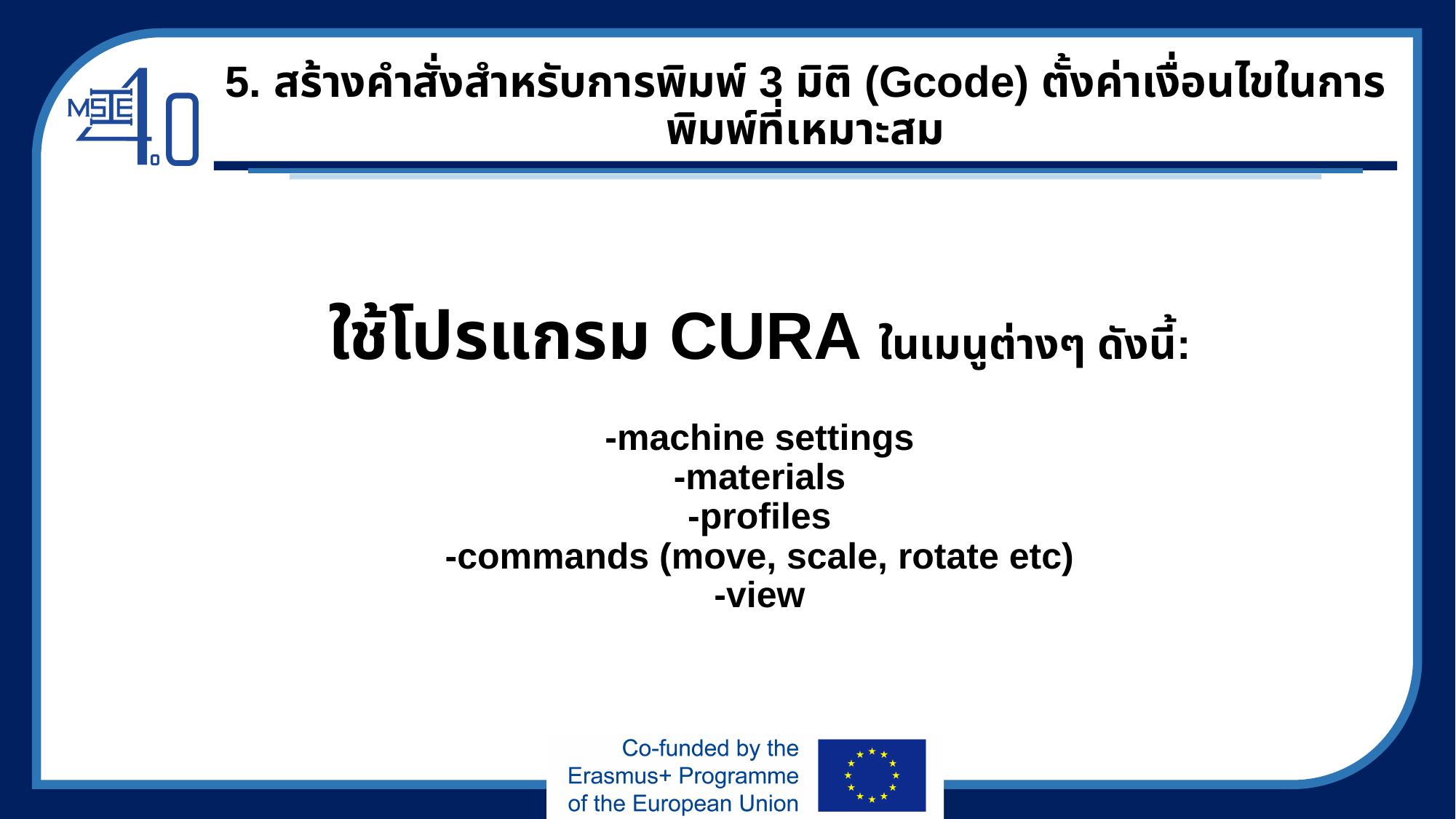

# 5. สร้างคำสั่งสำหรับการพิมพ์ 3 มิติ (Gcode) ตั้งค่าเงื่อนไขในการพิมพ์ที่เหมาะสม
ใช้โปรแกรม CURA ในเมนูต่างๆ ดังนี้:
-machine settings
-materials
-profiles
-commands (move, scale, rotate etc)
-view